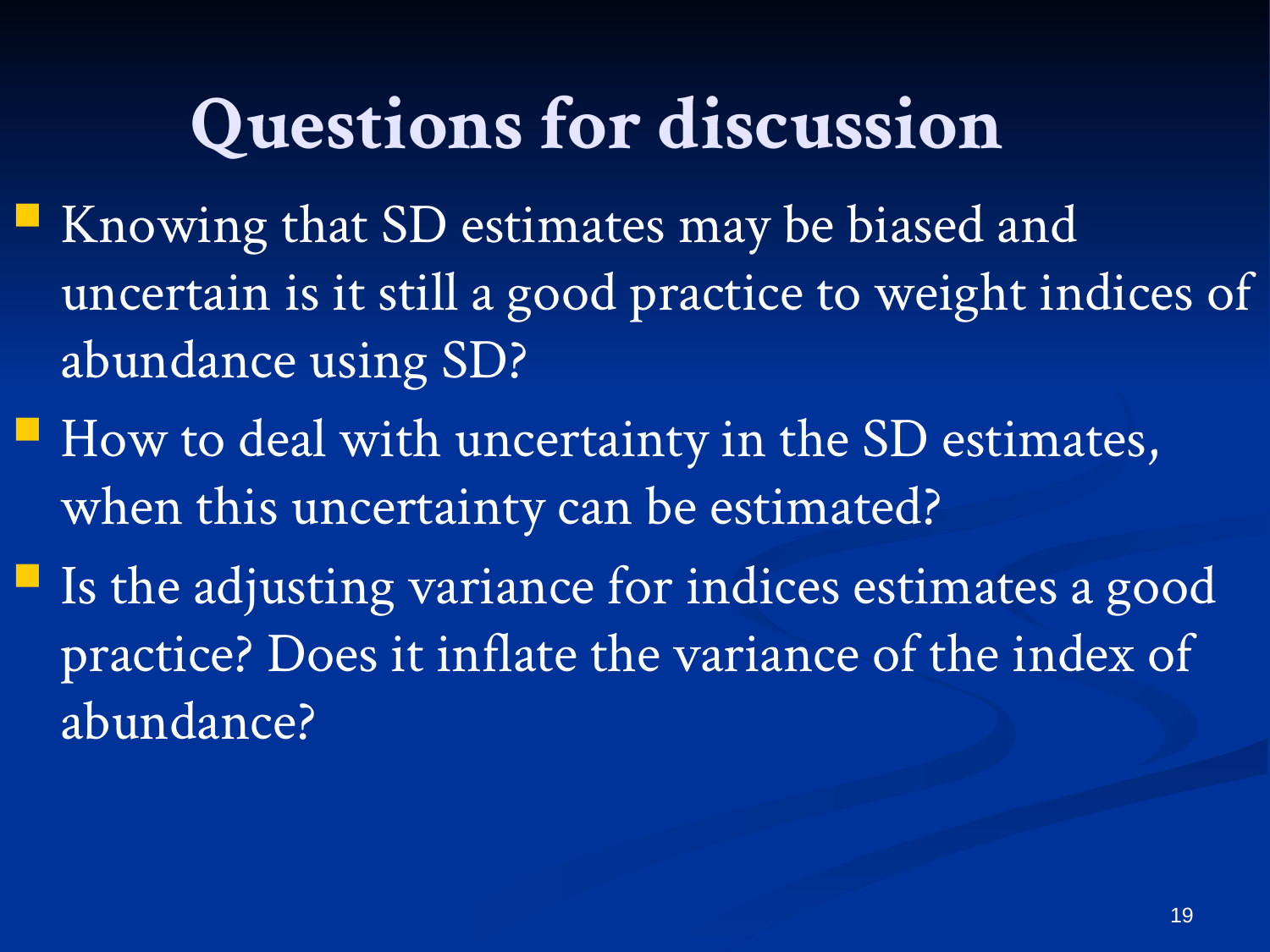

# Questions for discussion
Knowing that SD estimates may be biased and uncertain is it still a good practice to weight indices of abundance using SD?
How to deal with uncertainty in the SD estimates, when this uncertainty can be estimated?
Is the adjusting variance for indices estimates a good practice? Does it inflate the variance of the index of abundance?

19